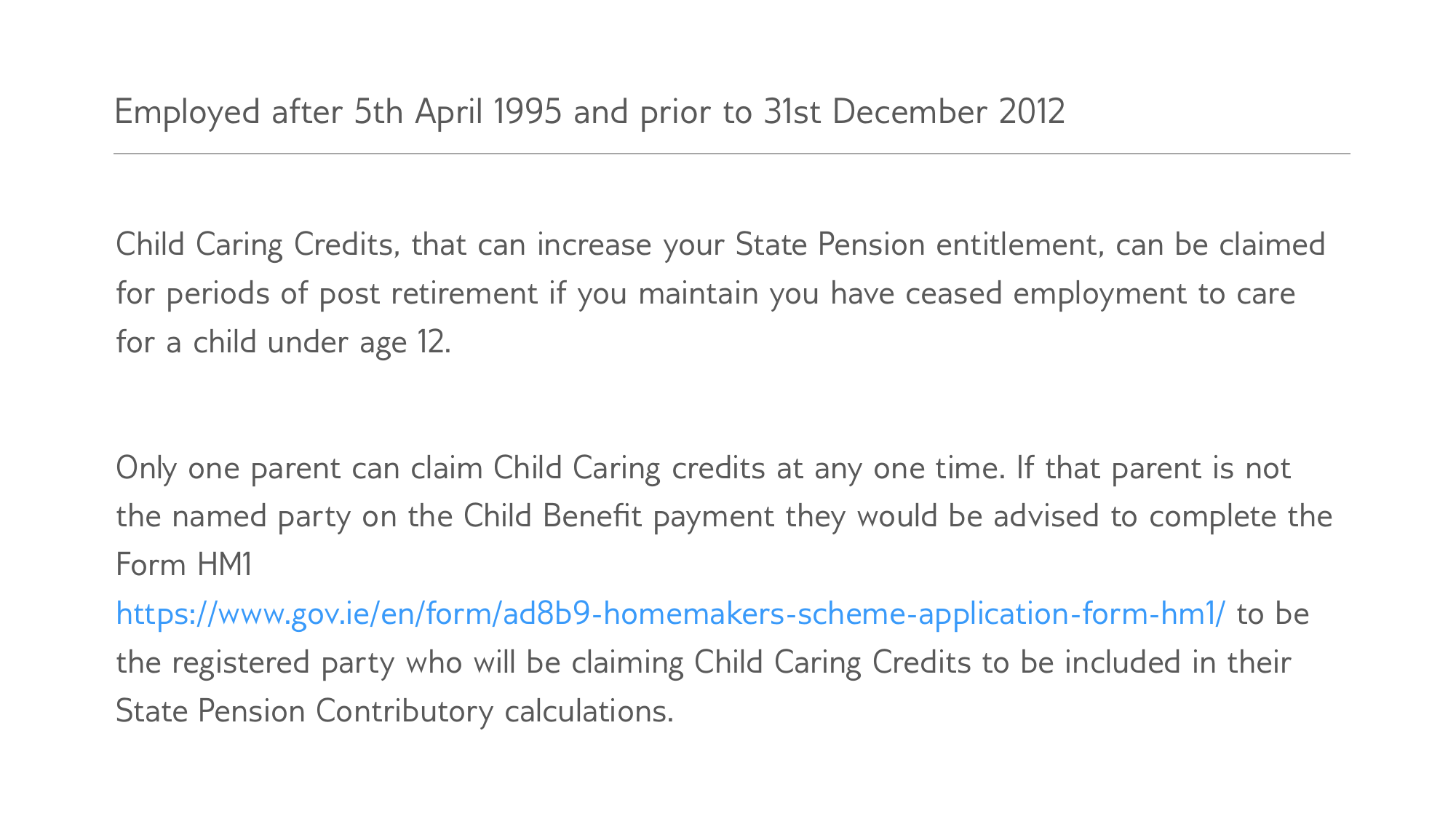

# Employed after 5th April 1995 and prior to 31st December 2012

Child Caring Credits, that can increase your State Pension entitlement, can be claimed for periods of post retirement if you maintain you have ceased employment to care for a child under age 12.

Only one parent can claim Child Caring credits at any one time. If that parent is not the named party on the Child Benefit payment they would be advised to complete the Form HM1 https://www.gov.ie/en/form/ad8b9-homemakers-scheme-application-form-hm1/ to be the registered party who will be claiming Child Caring Credits to be included in their State Pension Contributory calculations.